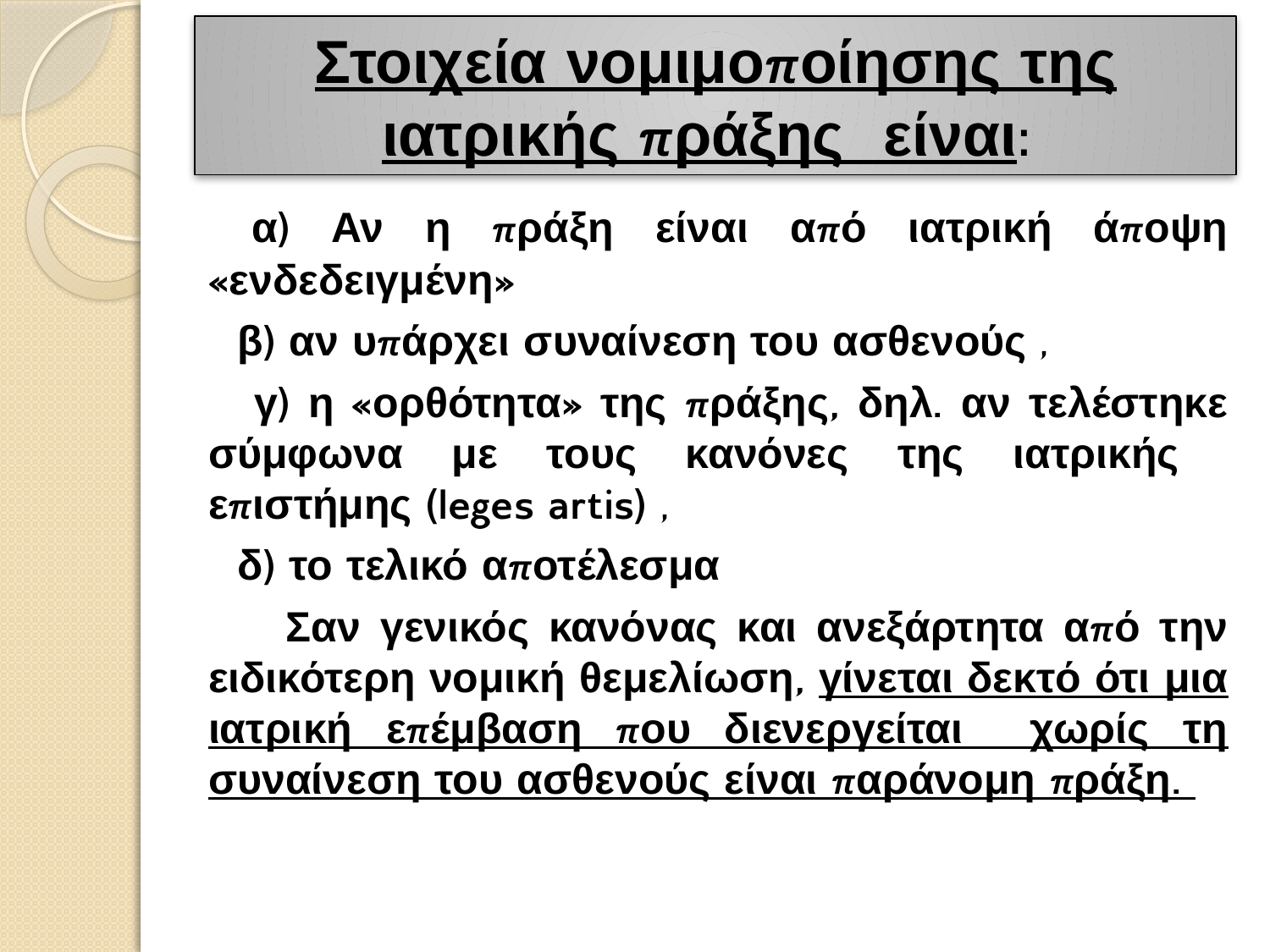

# Στοιχεία νομιμοποίησης της ιατρικής πράξης  είναι:
	 α) Αν η πράξη είναι από ιατρική άποψη «ενδεδειγμένη»
     β) αν υπάρχει συναίνεση του ασθενούς ,
     γ) η «ορθότητα» της πράξης, δηλ. αν τελέστηκε σύμφωνα με τους κανόνες της ιατρικής  επιστήμης (leges artis) ,
     δ) το τελικό αποτέλεσμα
      Σαν γενικός κανόνας και ανεξάρτητα από την ειδικότερη νομική θεμελίωση, γίνεται δεκτό ότι μια ιατρική επέμβαση που διενεργείται  χωρίς τη συναίνεση του ασθενούς είναι παράνομη πράξη.